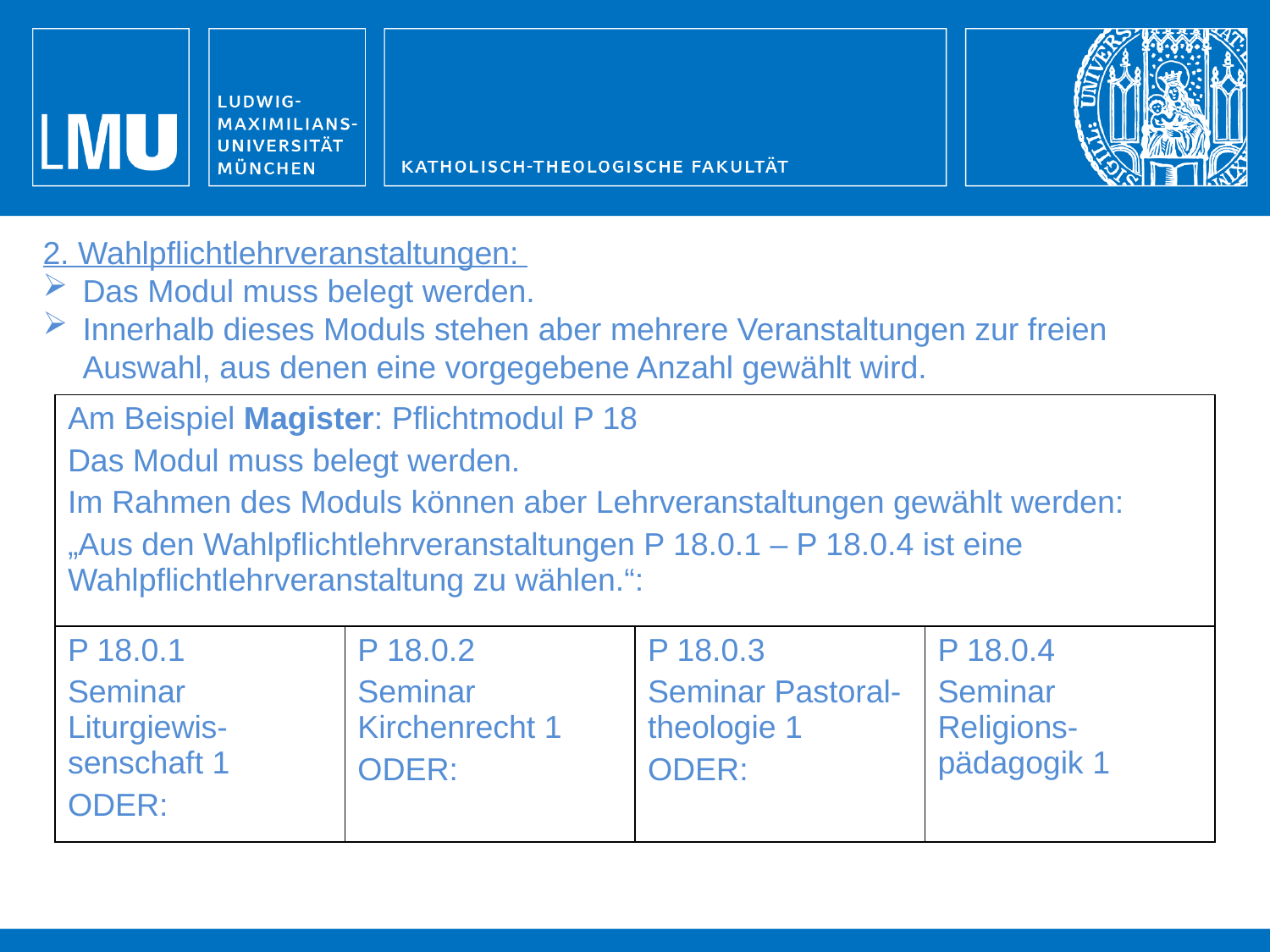

2. Wahlpflichtlehrveranstaltungen:
Das Modul muss belegt werden.
Innerhalb dieses Moduls stehen aber mehrere Veranstaltungen zur freien Auswahl, aus denen eine vorgegebene Anzahl gewählt wird.
| Am Beispiel Magister: Pflichtmodul P 18 Das Modul muss belegt werden. Im Rahmen des Moduls können aber Lehrveranstaltungen gewählt werden: „Aus den Wahlpflichtlehrveranstaltungen P 18.0.1 – P 18.0.4 ist eine Wahlpflichtlehrveranstaltung zu wählen.“: |  |  |  |
| --- | --- | --- | --- |
| P 18.0.1 Seminar Liturgiewis-senschaft 1 ODER: | P 18.0.2 Seminar Kirchenrecht 1 ODER: | P 18.0.3 Seminar Pastoral-theologie 1 ODER: | P 18.0.4 Seminar Religions-pädagogik 1 |